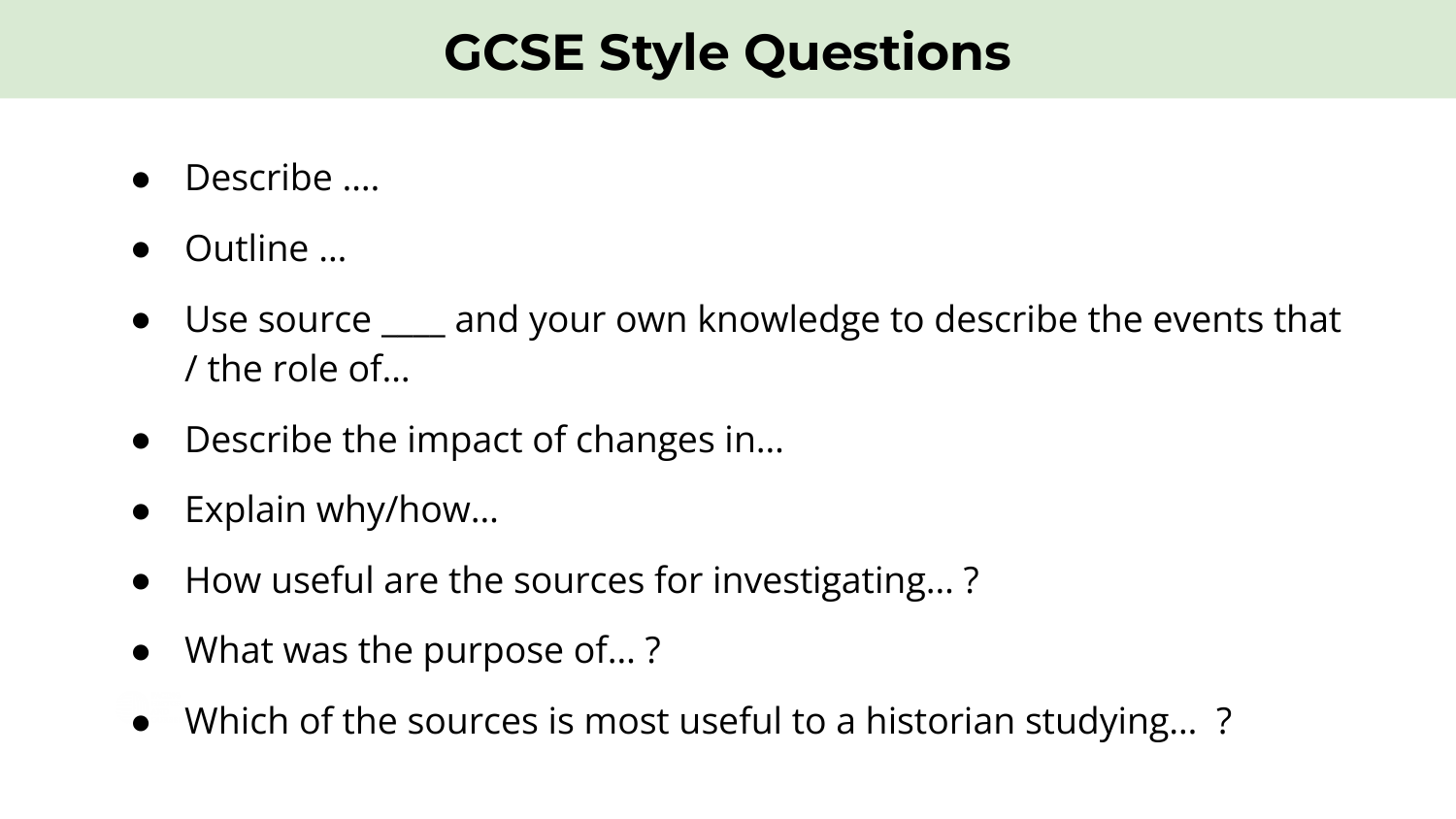

GCSE Style Questions

Describe ….
Outline …
Use source ____ and your own knowledge to describe the events that / the role of…
Describe the impact of changes in…
Explain why/how…
How useful are the sources for investigating… ?
What was the purpose of… ?
Which of the sources is most useful to a historian studying…  ?